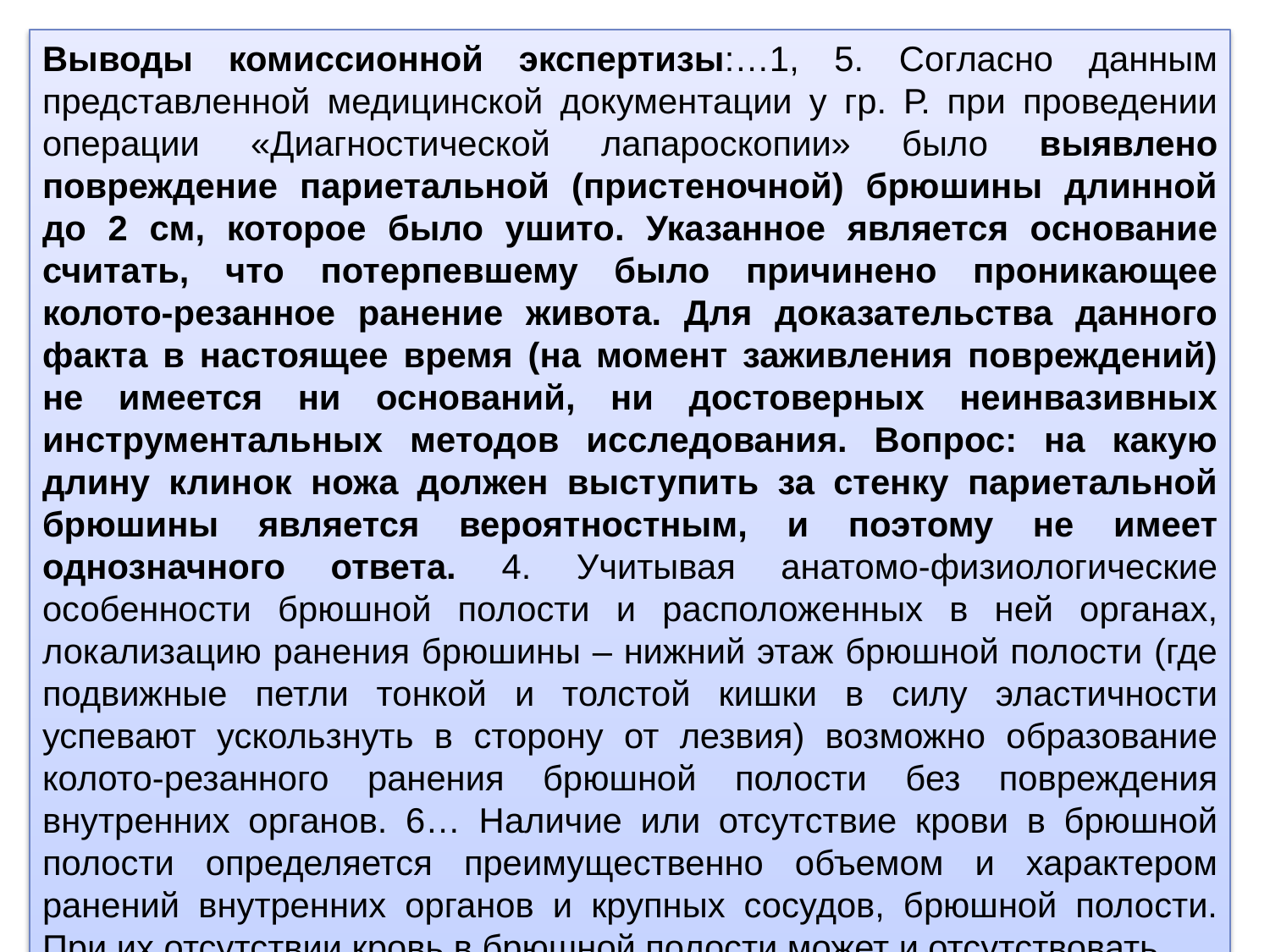

Выводы комиссионной экспертизы:…1, 5. Согласно данным представленной медицинской документации у гр. Р. при проведении операции «Диагностической лапароскопии» было выявлено повреждение париетальной (пристеночной) брюшины длинной до 2 см, которое было ушито. Указанное является основание считать, что потерпевшему было причинено проникающее колото-резанное ранение живота. Для доказательства данного факта в настоящее время (на момент заживления повреждений) не имеется ни оснований, ни достоверных неинвазивных инструментальных методов исследования. Вопрос: на какую длину клинок ножа должен выступить за стенку париетальной брюшины является вероятностным, и поэтому не имеет однозначного ответа. 4. Учитывая анатомо-физиологические особенности брюшной полости и расположенных в ней органах, локализацию ранения брюшины – нижний этаж брюшной полости (где подвижные петли тонкой и толстой кишки в силу эластичности успевают ускользнуть в сторону от лезвия) возможно образование колото-резанного ранения брюшной полости без повреждения внутренних органов. 6… Наличие или отсутствие крови в брюшной полости определяется преимущественно объемом и характером ранений внутренних органов и крупных сосудов, брюшной полости. При их отсутствии кровь в брюшной полости может и отсутствовать.